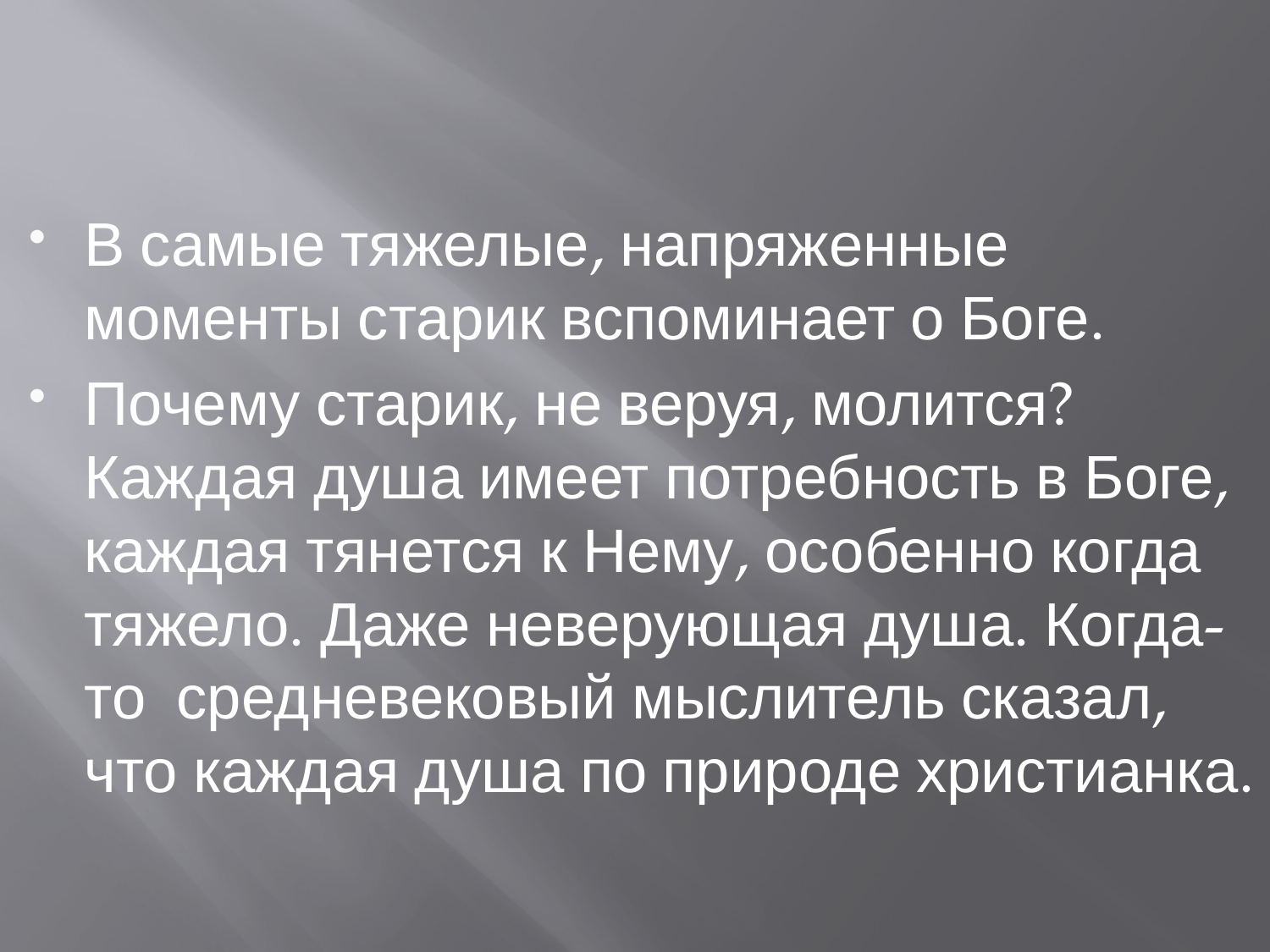

#
В самые тяжелые, напряженные моменты старик вспоминает о Боге.
Почему старик, не веруя, молится? Каждая душа имеет потребность в Боге, каждая тянется к Нему, особенно когда тяжело. Даже неверующая душа. Когда-то  средневековый мыслитель сказал, что каждая душа по природе христианка.